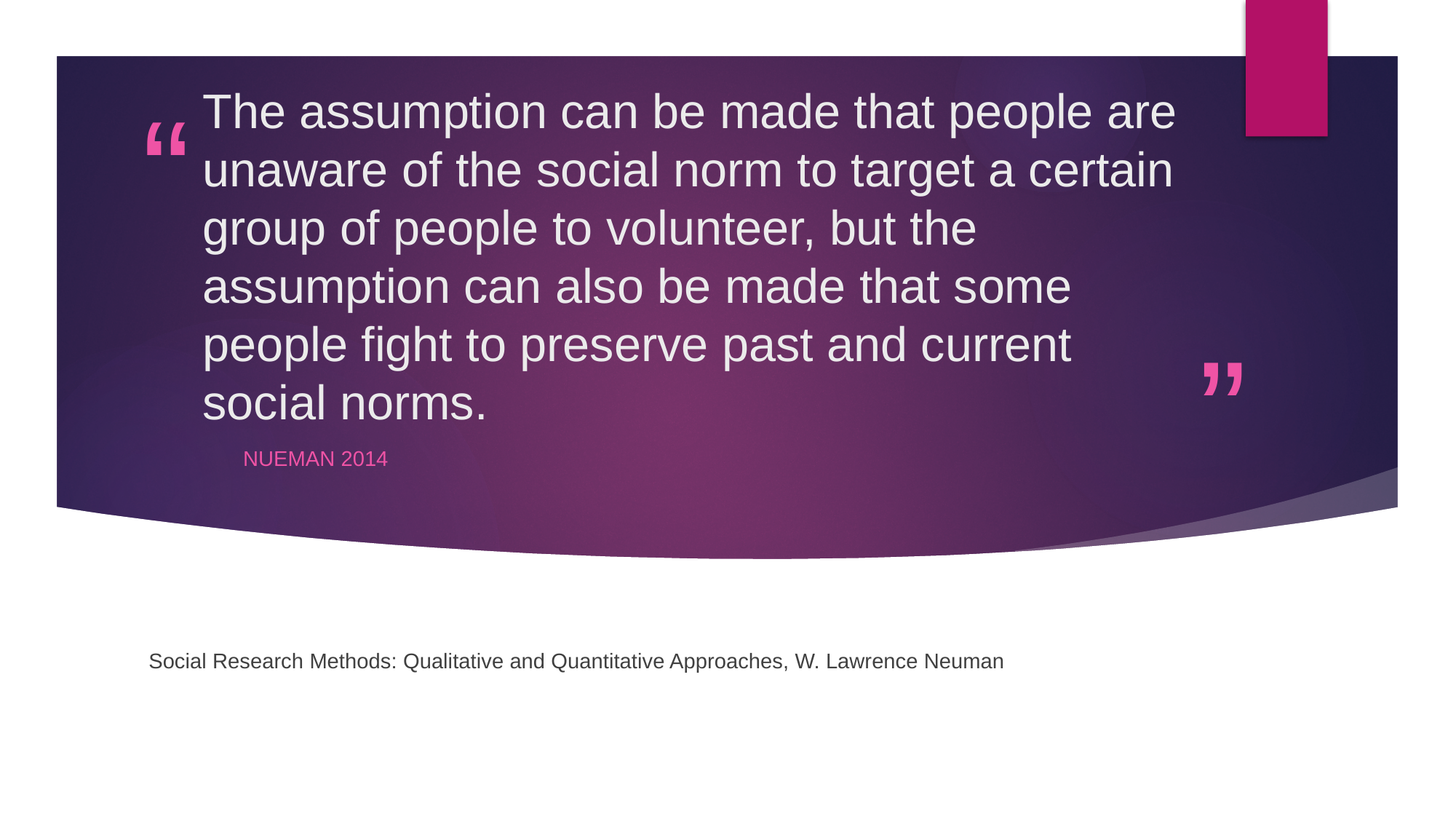

# The assumption can be made that people are unaware of the social norm to target a certain group of people to volunteer, but the assumption can also be made that some people fight to preserve past and current social norms.
Nueman 2014
Social Research Methods: Qualitative and Quantitative Approaches, W. Lawrence Neuman